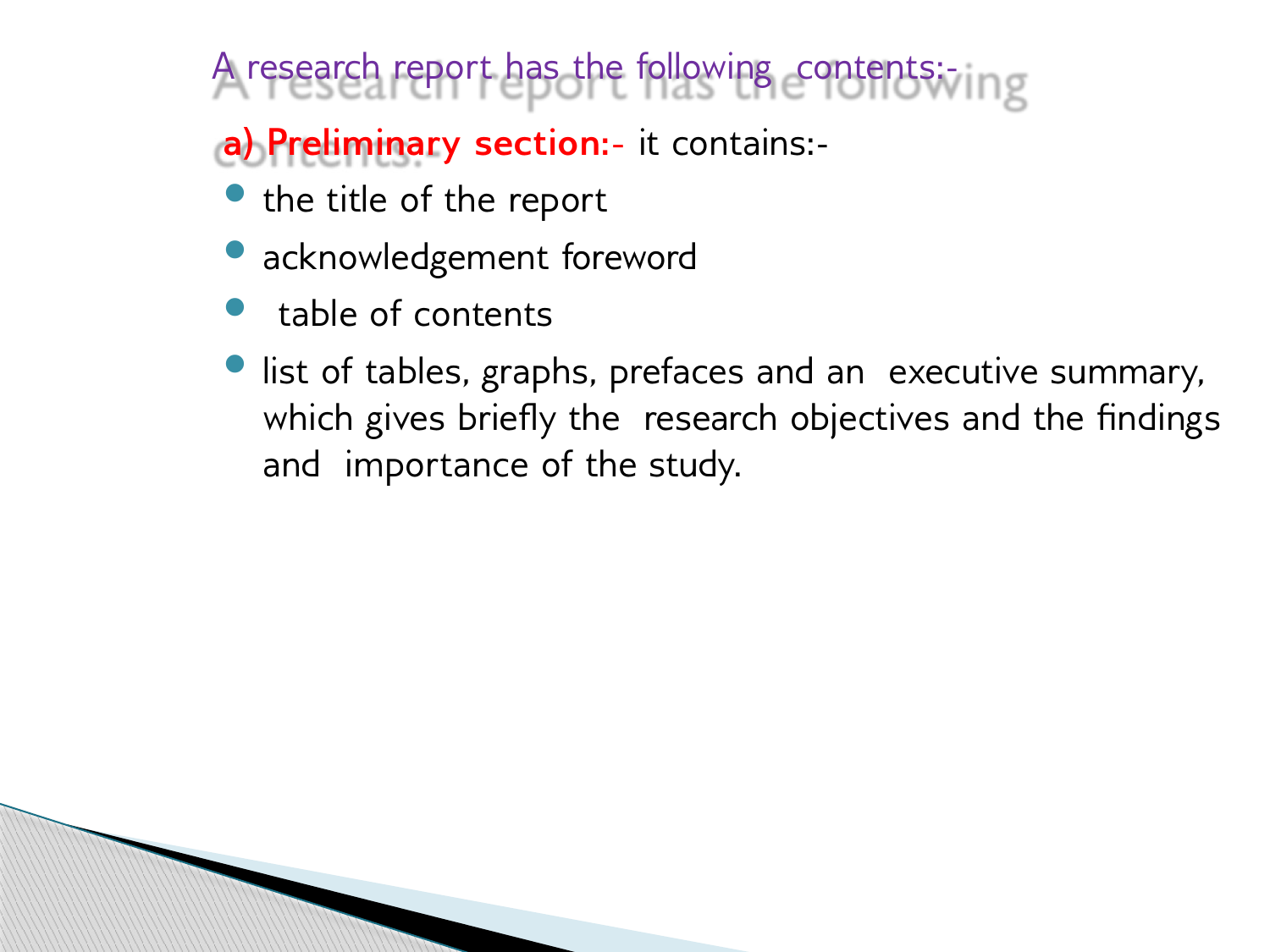

A research report has the following  contents:-
a) Preliminary section:- it contains:-
the title of the report
acknowledgement foreword
table of contents
list of tables, graphs, prefaces and an  executive summary, which gives briefly the  research objectives and the findings and  importance of the study.